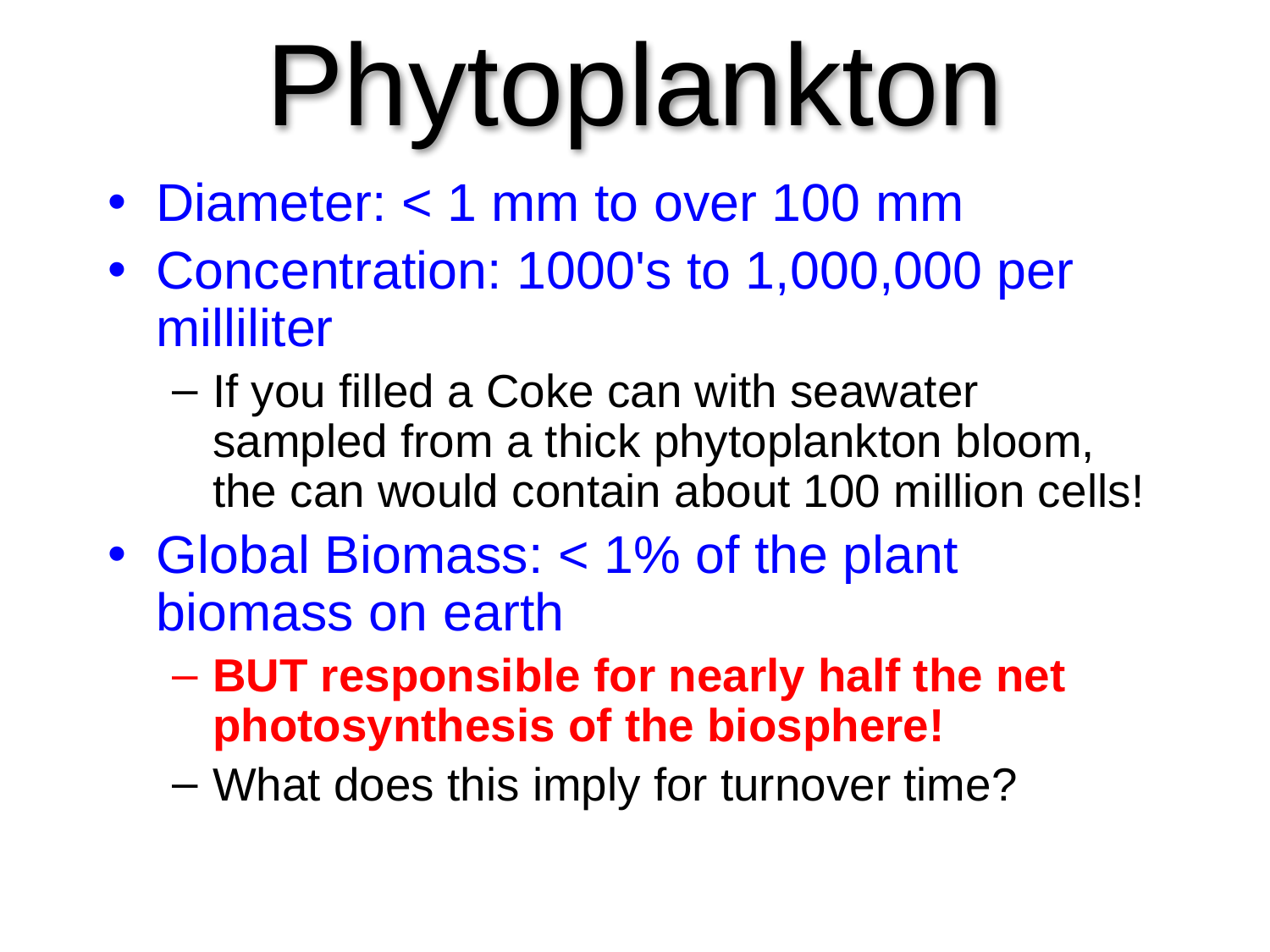

# Phytoplankton
Diameter: < 1 mm to over 100 mm
Concentration: 1000's to 1,000,000 per milliliter
If you filled a Coke can with seawater sampled from a thick phytoplankton bloom, the can would contain about 100 million cells!
Global Biomass: < 1% of the plant biomass on earth
BUT responsible for nearly half the net photosynthesis of the biosphere!
What does this imply for turnover time?